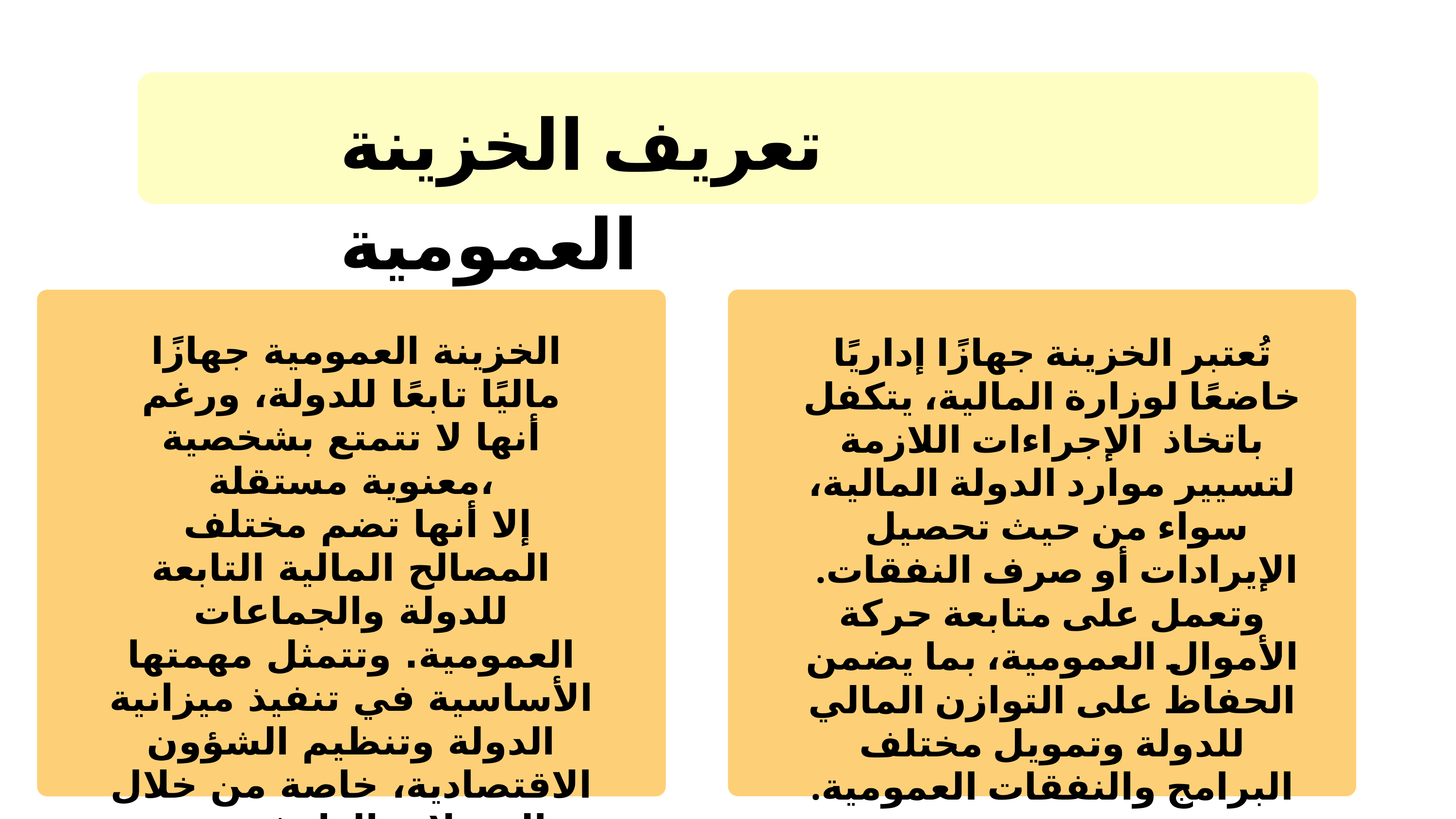

تعريف الخزينة العمومية

 الخزينة العمومية جهازًا ماليًا تابعًا للدولة، ورغم أنها لا تتمتع بشخصية معنوية مستقلة،
 إلا أنها تضم مختلف المصالح المالية التابعة للدولة والجماعات العمومية. وتتمثل مهمتها الأساسية في تنفيذ ميزانية الدولة وتنظيم الشؤون الاقتصادية، خاصة من خلال التدخلات الظرفية عند الحاجة.
تُعتبر الخزينة جهازًا إداريًا خاضعًا لوزارة المالية، يتكفل باتخاذ  الإجراءات اللازمة لتسيير موارد الدولة المالية، سواء من حيث تحصيل
الإيرادات أو صرف النفقات.
وتعمل على متابعة حركة الأموال العمومية، بما يضمن الحفاظ على التوازن المالي للدولة وتمويل مختلف البرامج والنفقات العمومية.